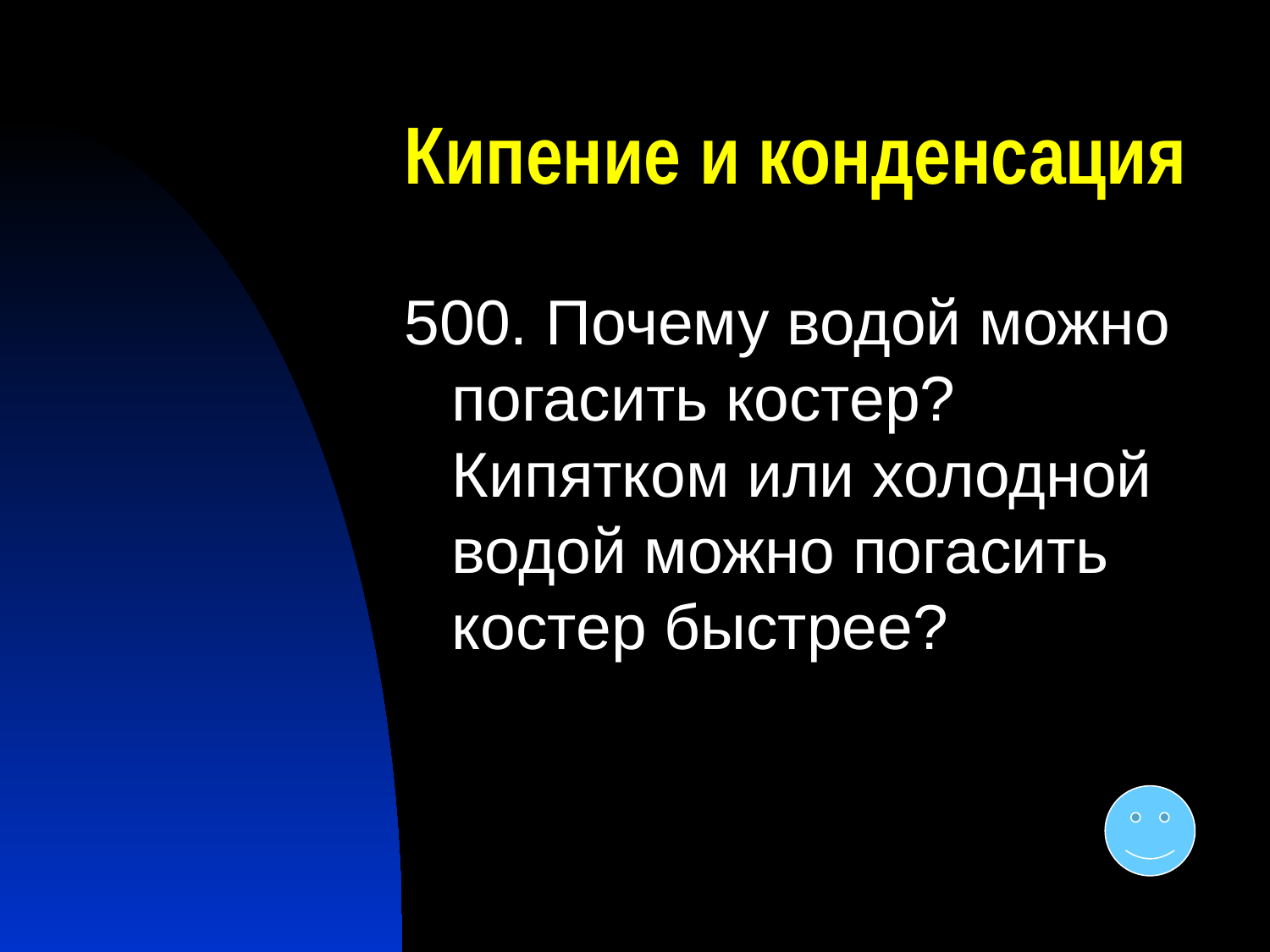

# Кипение и конденсация
500. Почему водой можно погасить костер? Кипятком или холодной водой можно погасить костер быстрее?